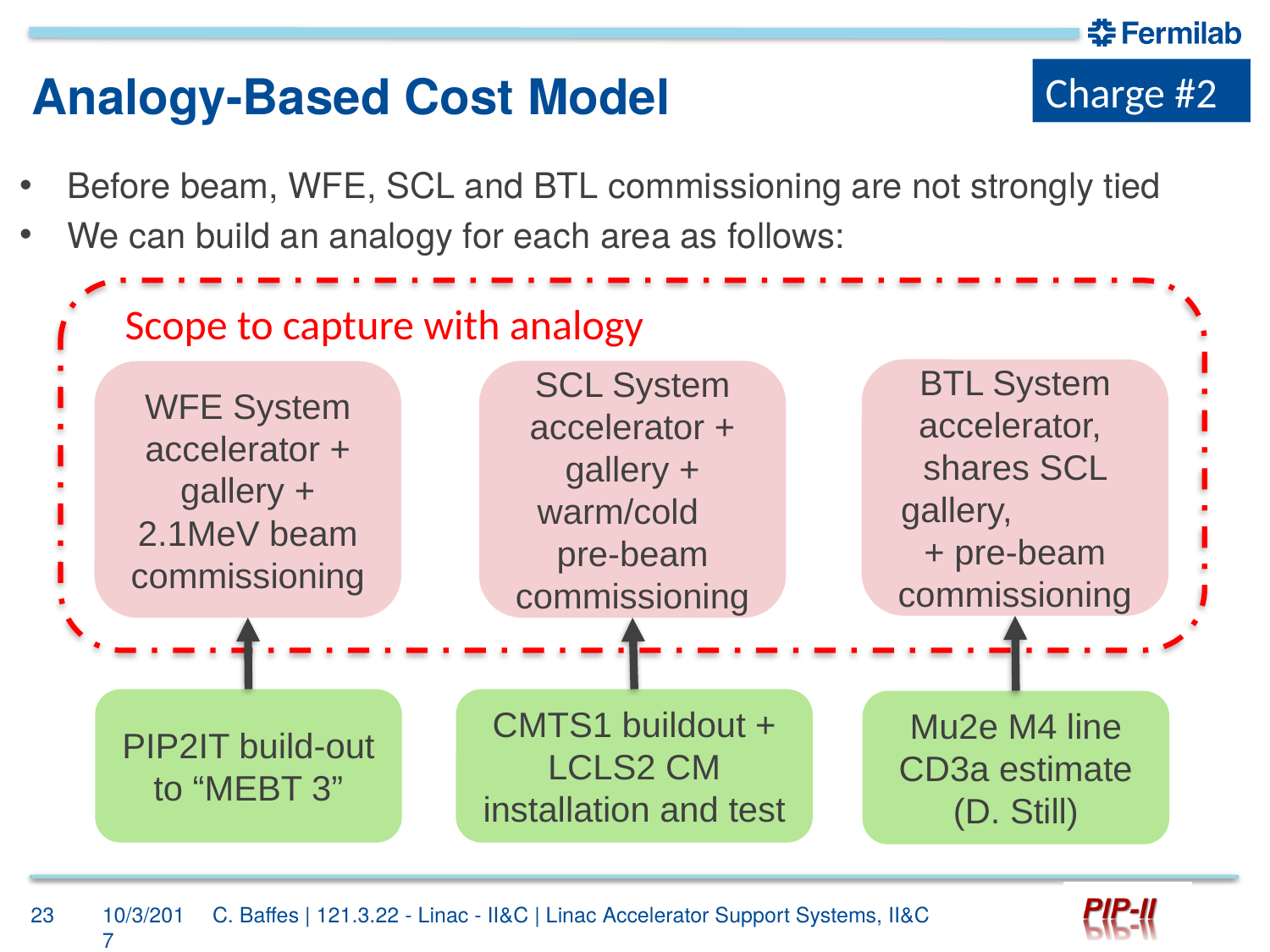

Charge #2
# Analogy-Based Cost Model

Before beam, WFE, SCL and BTL commissioning are not strongly tied
We can build an analogy for each area as follows:

Scope to capture with analogy
BTL System
accelerator,
shares SCL gallery,             + pre-beam commissioning
SCL System
accelerator + gallery + warm/cold    pre-beam commissioning
WFE System
accelerator + gallery + 2.1MeV beam commissioning
CMTS1 buildout + LCLS2 CM installation and test
PIP2IT build-out to “MEBT 3”
Mu2e M4 line CD3a estimate (D. Still)
23
10/3/2017
C. Baffes | 121.3.22 - Linac - II&C | Linac Accelerator Support Systems, II&C